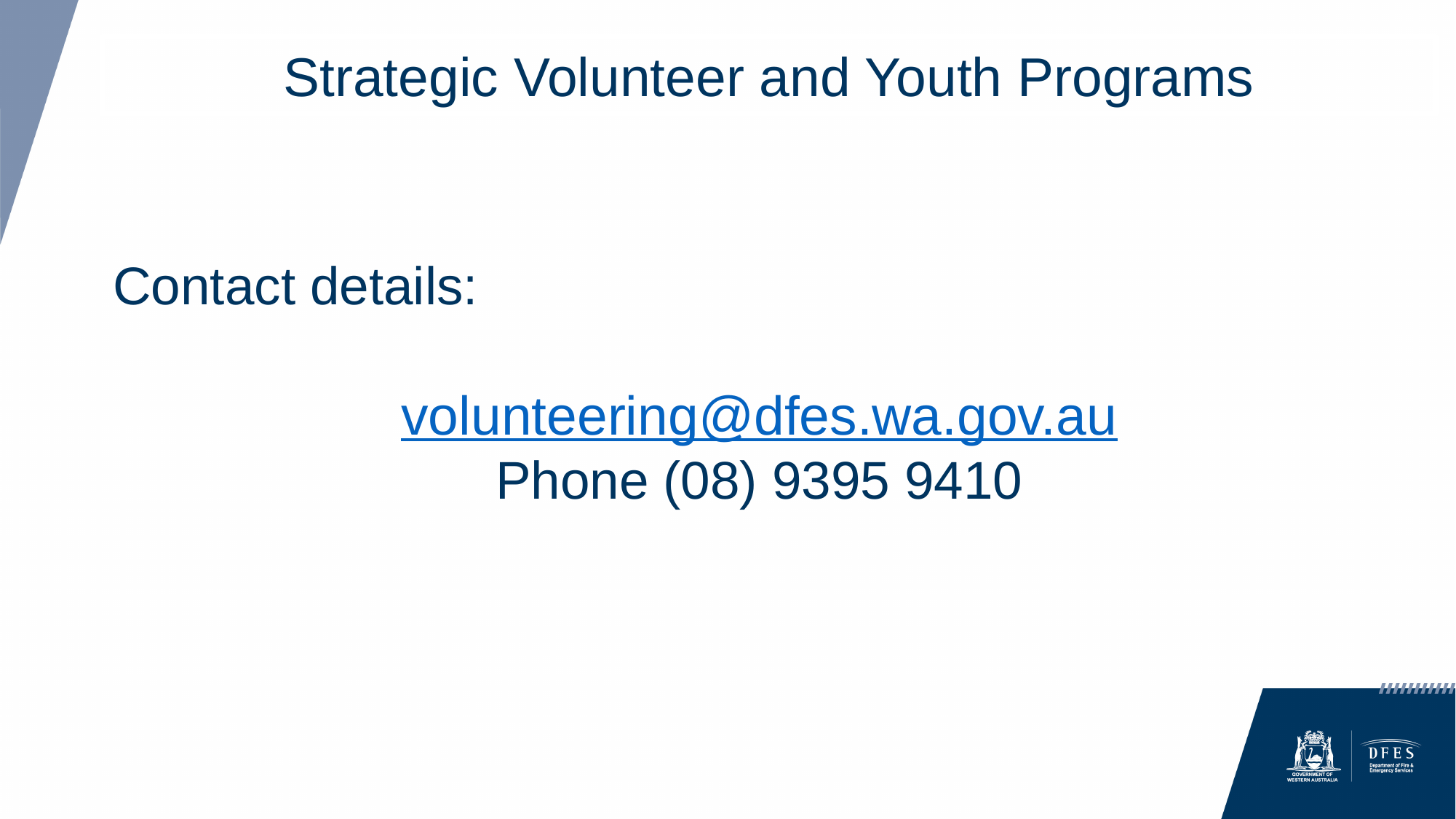

Strategic Volunteer and Youth Programs

Contact details:

volunteering@dfes.wa.gov.au
Phone (08) 9395 9410